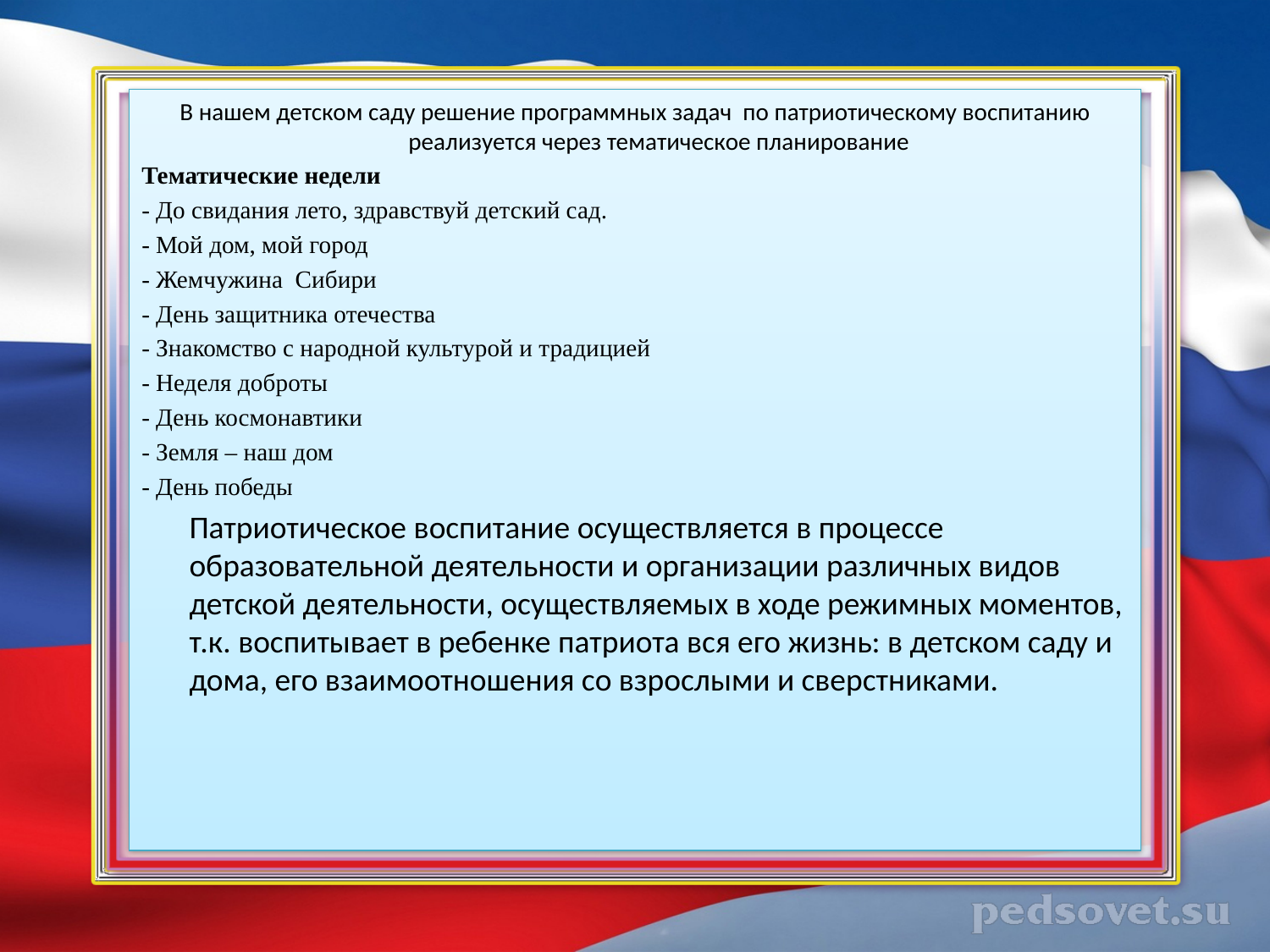

В нашем детском саду решение программных задач  по патриотическому воспитанию реализуется через тематическое планирование
Тематические недели
- До свидания лето, здравствуй детский сад.
- Мой дом, мой город
- Жемчужина  Сибири
- День защитника отечества
- Знакомство с народной культурой и традицией
- Неделя доброты
- День космонавтики
- Земля – наш дом
- День победы
 	Патриотическое воспитание осуществляется в процессе образовательной деятельности и организации различных видов детской деятельности, осуществляемых в ходе режимных моментов, т.к. воспитывает в ребенке патриота вся его жизнь: в детском саду и дома, его взаимоотношения со взрослыми и сверстниками.